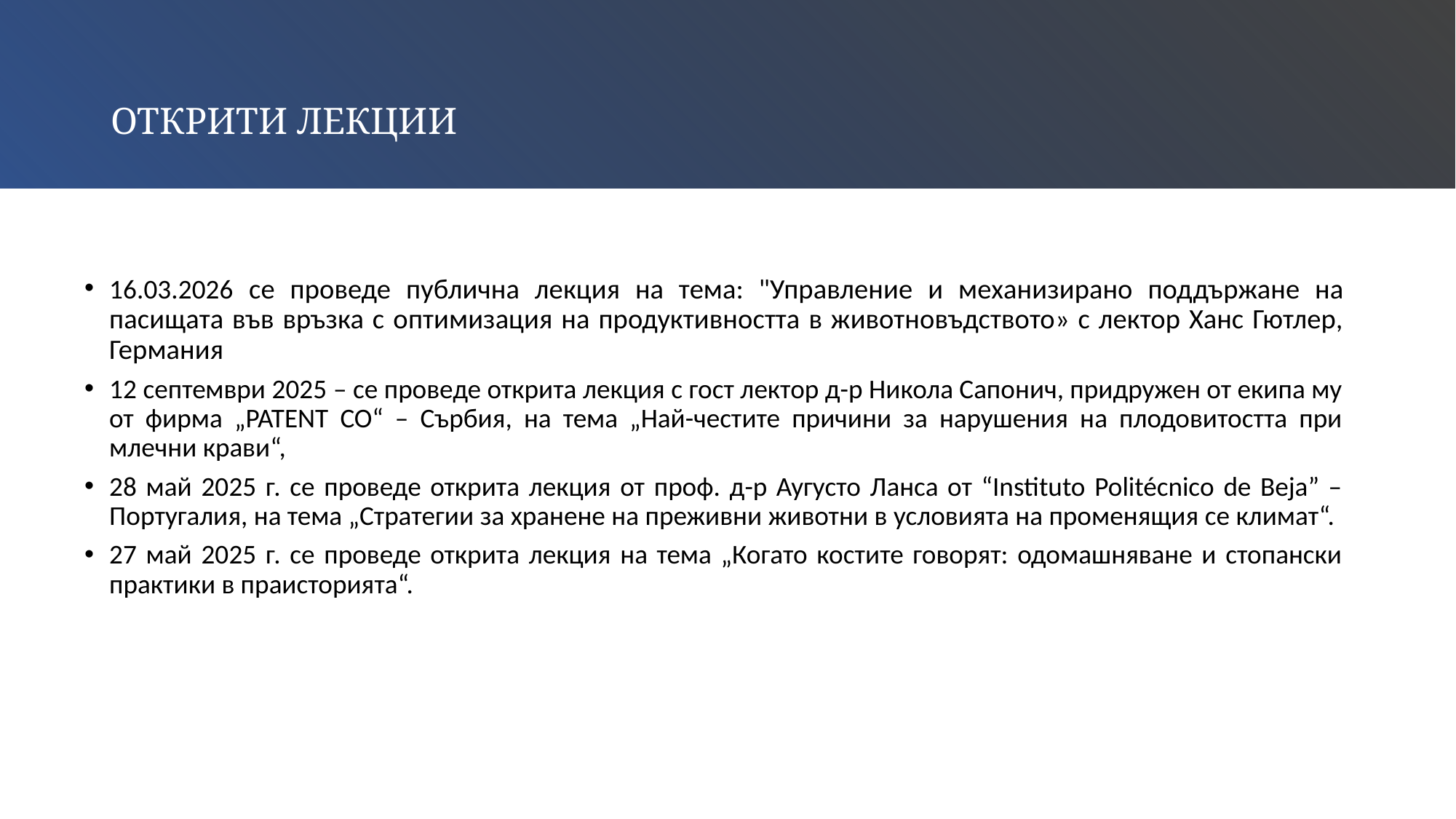

# ОТКРИТИ ЛЕКЦИИ
16.03.2026 се проведе публична лекция на тема: "Управление и механизирано поддържане на пасищата във връзка с оптимизация на продуктивността в животновъдството» с лектор Ханс Гютлер, Германия
12 септември 2025 – се проведе открита лекция с гост лектор д-р Никола Сапонич, придружен от екипа му от фирма „PATENT CO“ – Сърбия, на тема „Най-честите причини за нарушения на плодовитостта при млечни крави“,
28 май 2025 г. се проведе открита лекция от проф. д-р Аугусто Ланса от “Instituto Politécnico de Beja” – Португалия, на тема „Стратегии за хранене на преживни животни в условията на променящия се климат“.
27 май 2025 г. се проведе открита лекция на тема „Когато костите говорят: одомашняване и стопански практики в праисторията“.